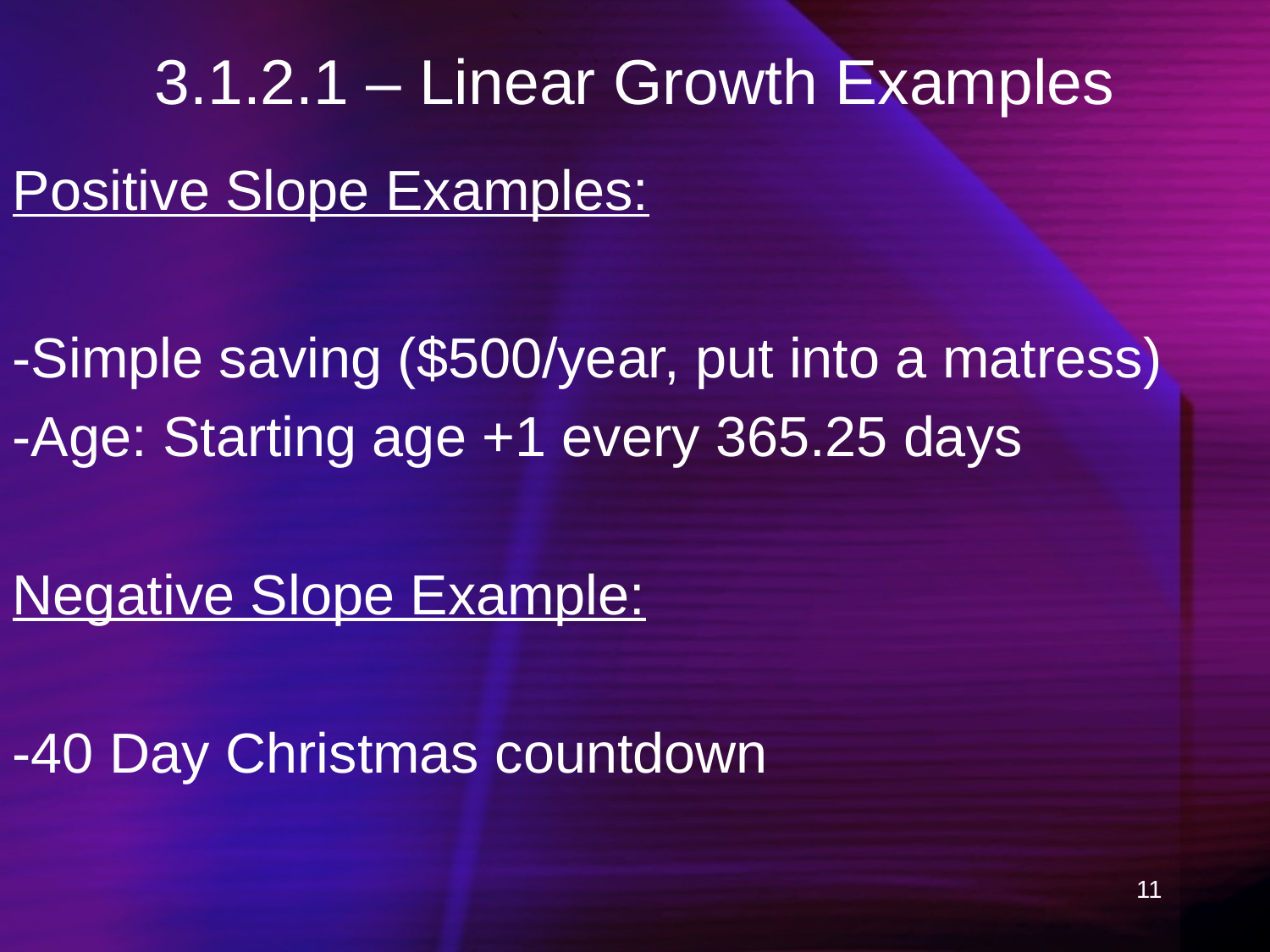

# 3.1.2.1 – Linear Growth Examples
Positive Slope Examples:

-Simple saving ($500/year, put into a matress)
-Age: Starting age +1 every 365.25 days

Negative Slope Example:

-40 Day Christmas countdown
11